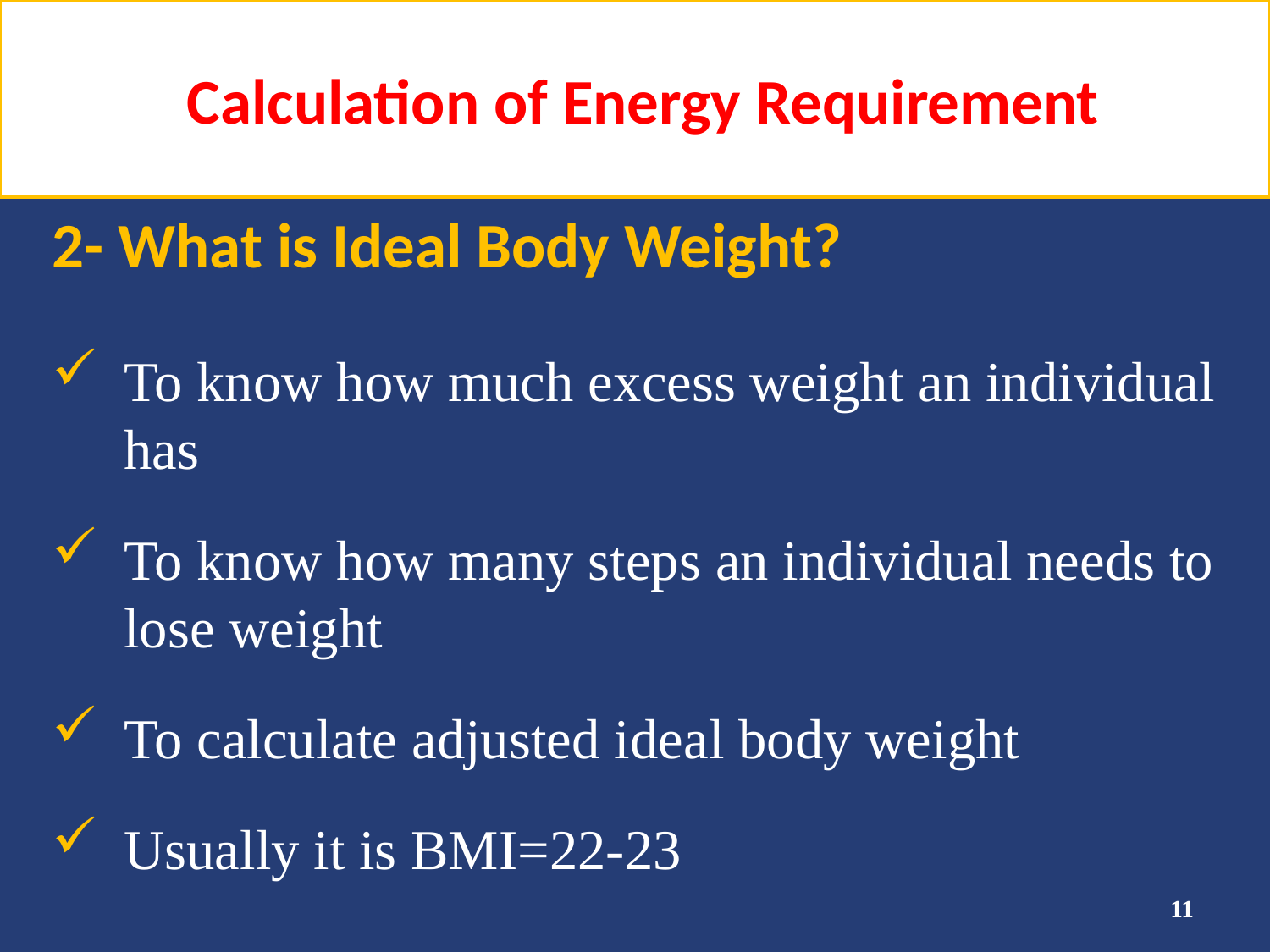

# Calculation of Energy Requirement
2- What is Ideal Body Weight?
To know how much excess weight an individual has
To know how many steps an individual needs to lose weight
To calculate adjusted ideal body weight
Usually it is BMI=22-23
11